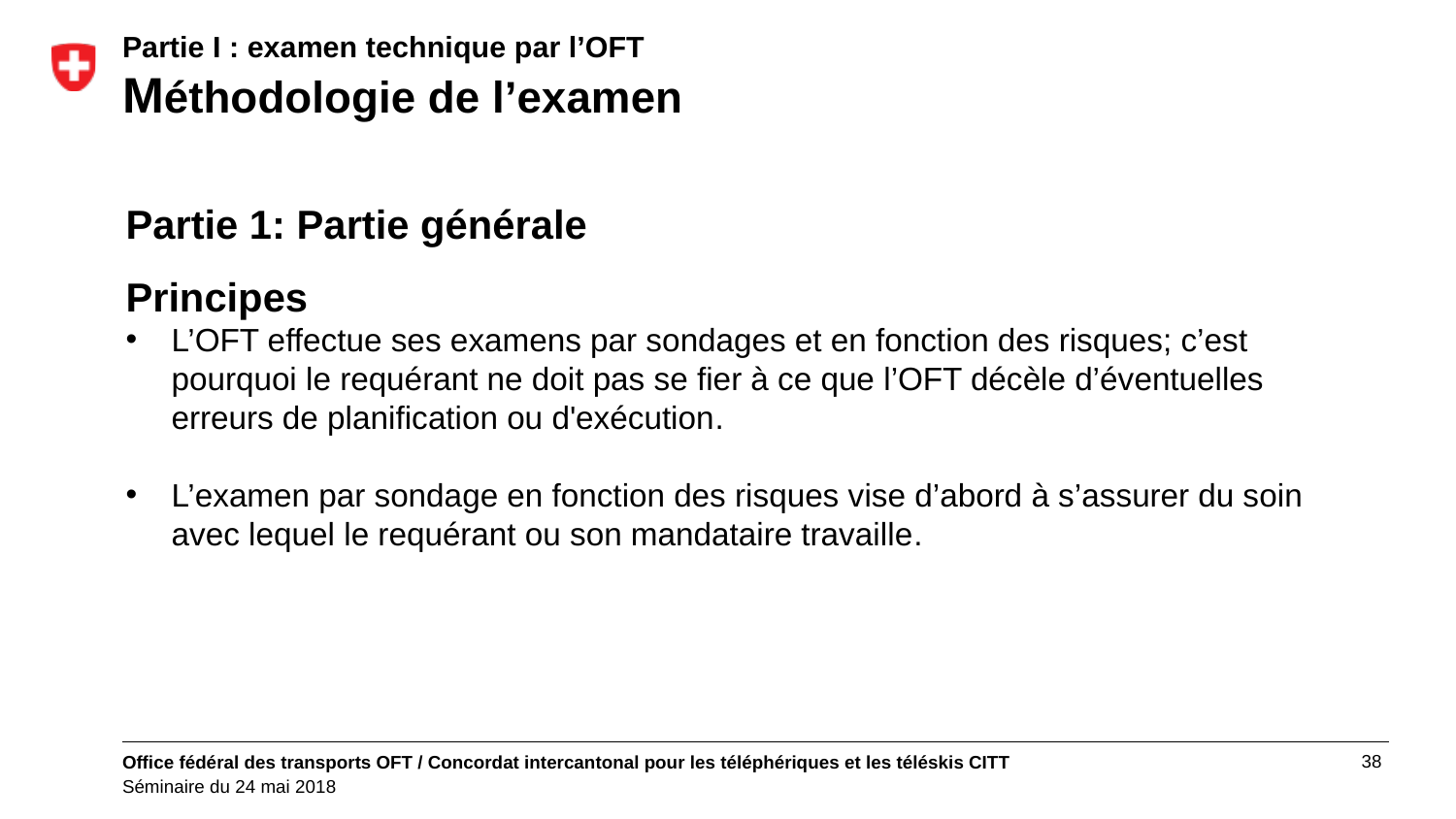

# Partie I : examen technique par l’OFT Méthodologie de l’examen
Partie 1: Partie générale

Principes
L’OFT effectue ses examens par sondages et en fonction des risques; c’est pourquoi le requérant ne doit pas se fier à ce que l’OFT décèle d’éventuelles erreurs de planification ou d'exécution.

L’examen par sondage en fonction des risques vise d’abord à s’assurer du soin avec lequel le requérant ou son mandataire travaille.